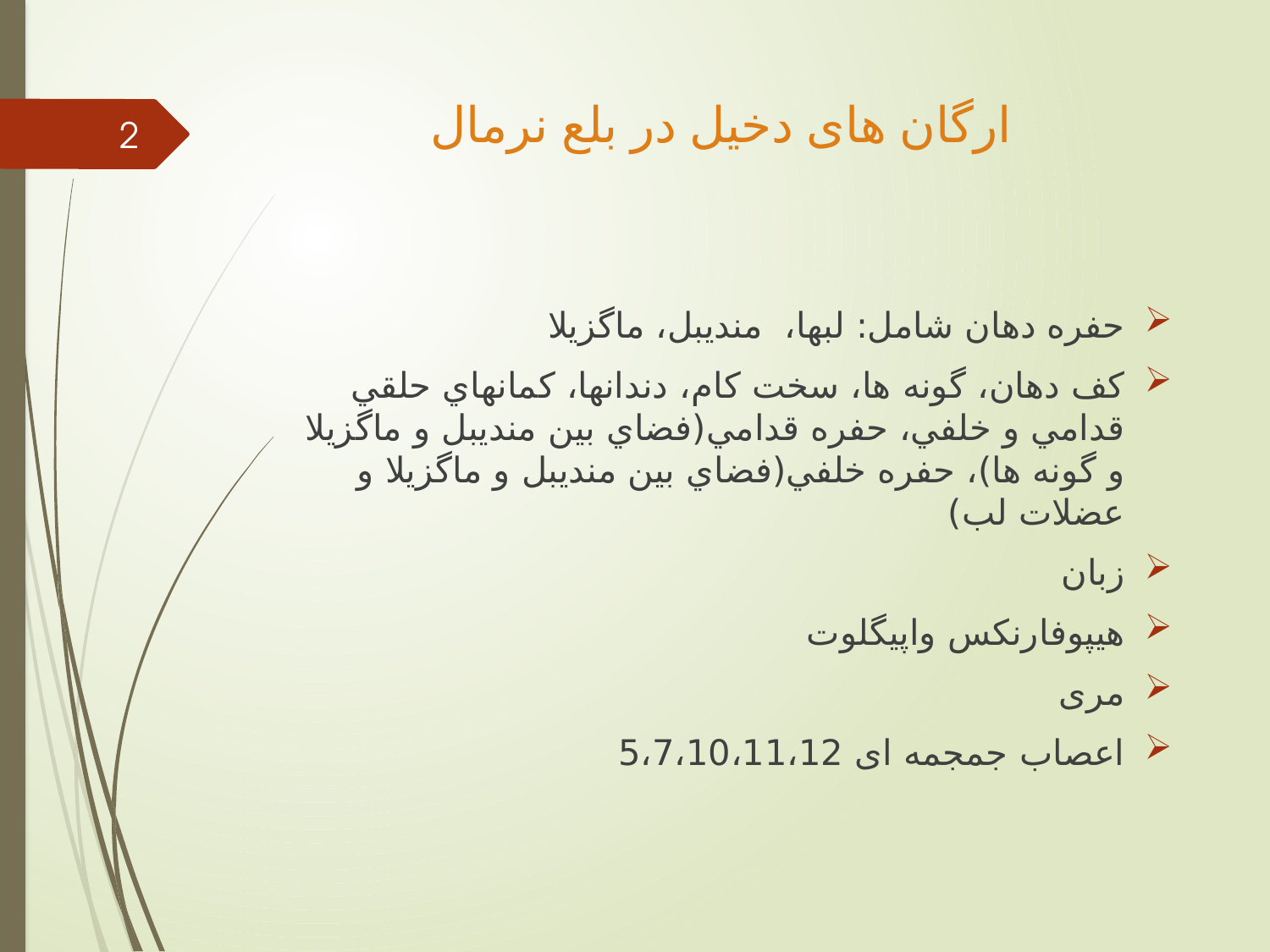

# ارگان های دخیل در بلع نرمال
2
حفره دهان شامل: لبها،  منديبل، ماگزيلا
كف دهان، گونه ها، سخت كام، دندانها، كمانهاي حلقي قدامي و خلفي، حفره قدامي(فضاي بين منديبل و ماگزيلا و گونه ها)، حفره خلفي(فضاي بين منديبل و ماگزيلا و عضلات لب)
زبان
هیپوفارنکس واپیگلوت
مری
اعصاب جمجمه ای 5،7،10،11،12